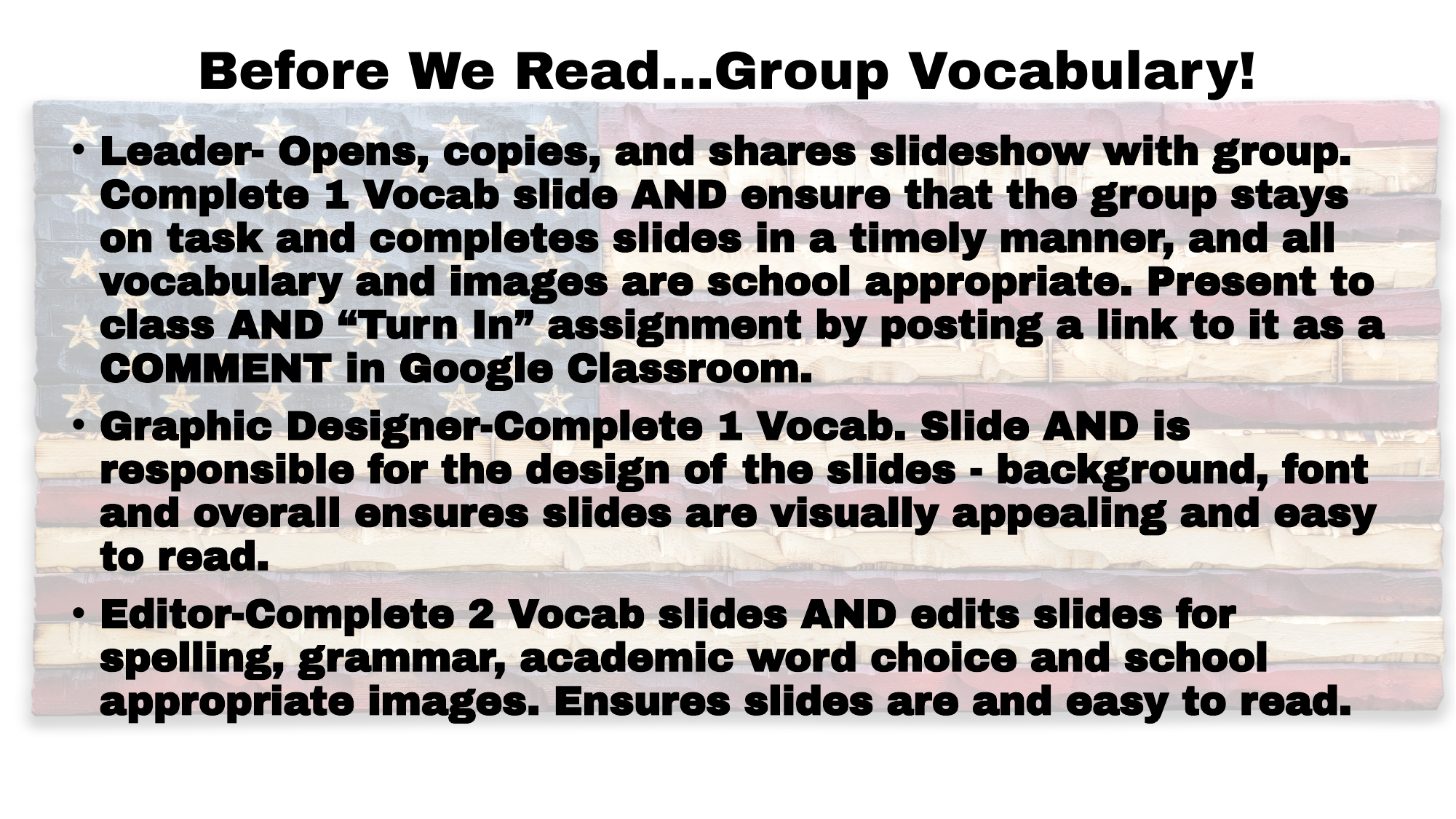

# Before We Read…Group Vocabulary!
Leader- Opens, copies, and shares slideshow with group. Complete 1 Vocab slide AND ensure that the group stays on task and completes slides in a timely manner, and all vocabulary and images are school appropriate. Present to class AND “Turn In” assignment by posting a link to it as a COMMENT in Google Classroom.
Graphic Designer-Complete 1 Vocab. Slide AND is responsible for the design of the slides - background, font and overall ensures slides are visually appealing and easy to read.
Editor-Complete 2 Vocab slides AND edits slides for spelling, grammar, academic word choice and school appropriate images. Ensures slides are and easy to read.